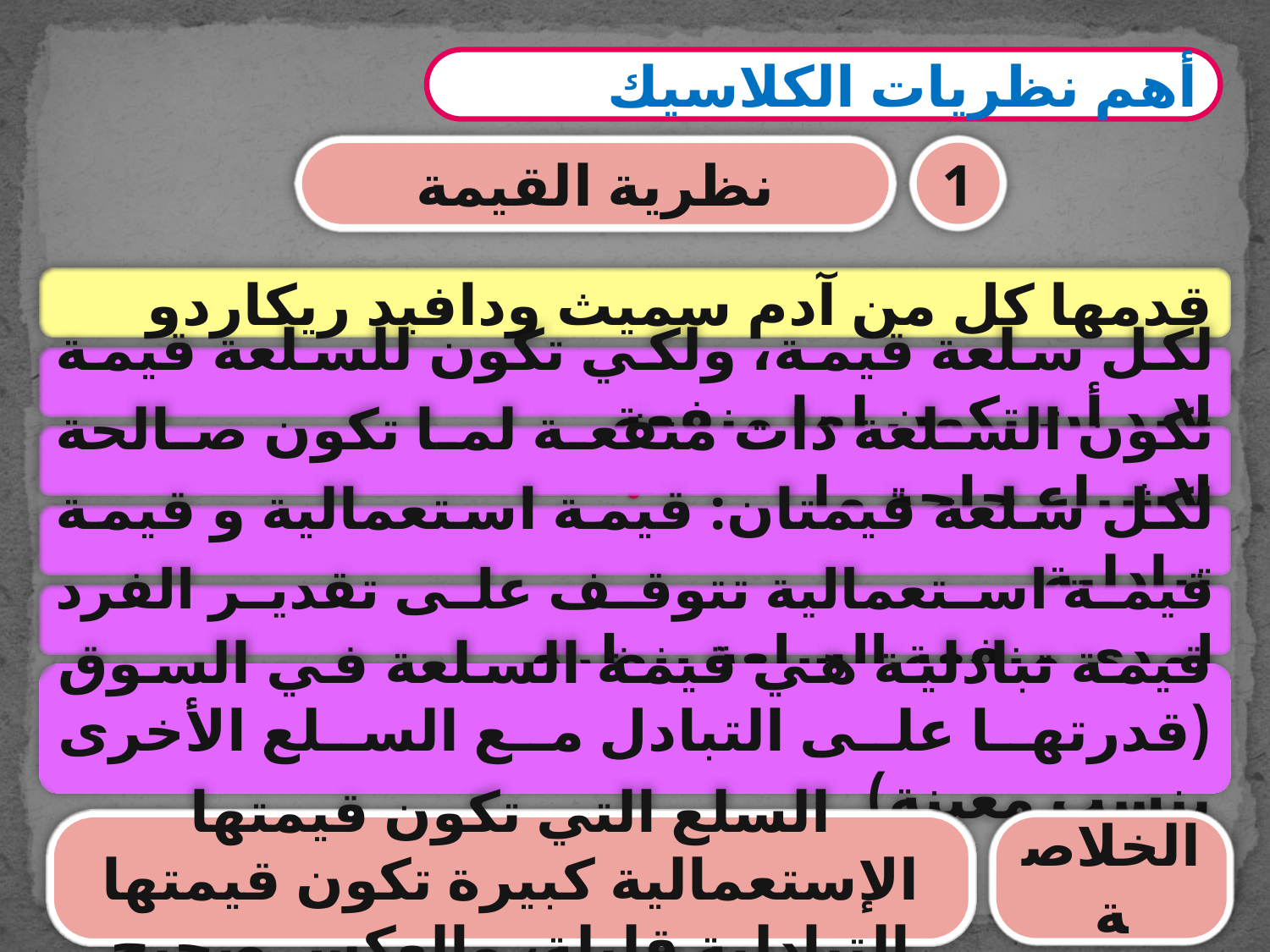

أهم نظريات الكلاسيك
نظرية القيمة
1
قدمها كل من آدم سميث ودافيد ريكاردو
لكل سلعة قيمة، ولكي تكون للسلعة قيمة لابد أن تكون لها منفعة
تكون السلعة ذات منفعة لما تكون صالحة لإشباع حاجة ما
لكل سلعة قيمتان: قيمة استعمالية و قيمة تبادلية
قيمة استعمالية تتوقف على تقدير الفرد لمدى منفعة السلعة بنظره
قيمة تبادلية هي قيمة السلعة في السوق (قدرتها على التبادل مع السلع الأخرى بنسب معينة)
السلع التي تكون قيمتها الإستعمالية كبيرة تكون قيمتها التبادلية قليلة، والعكس صحيح
الخلاصة